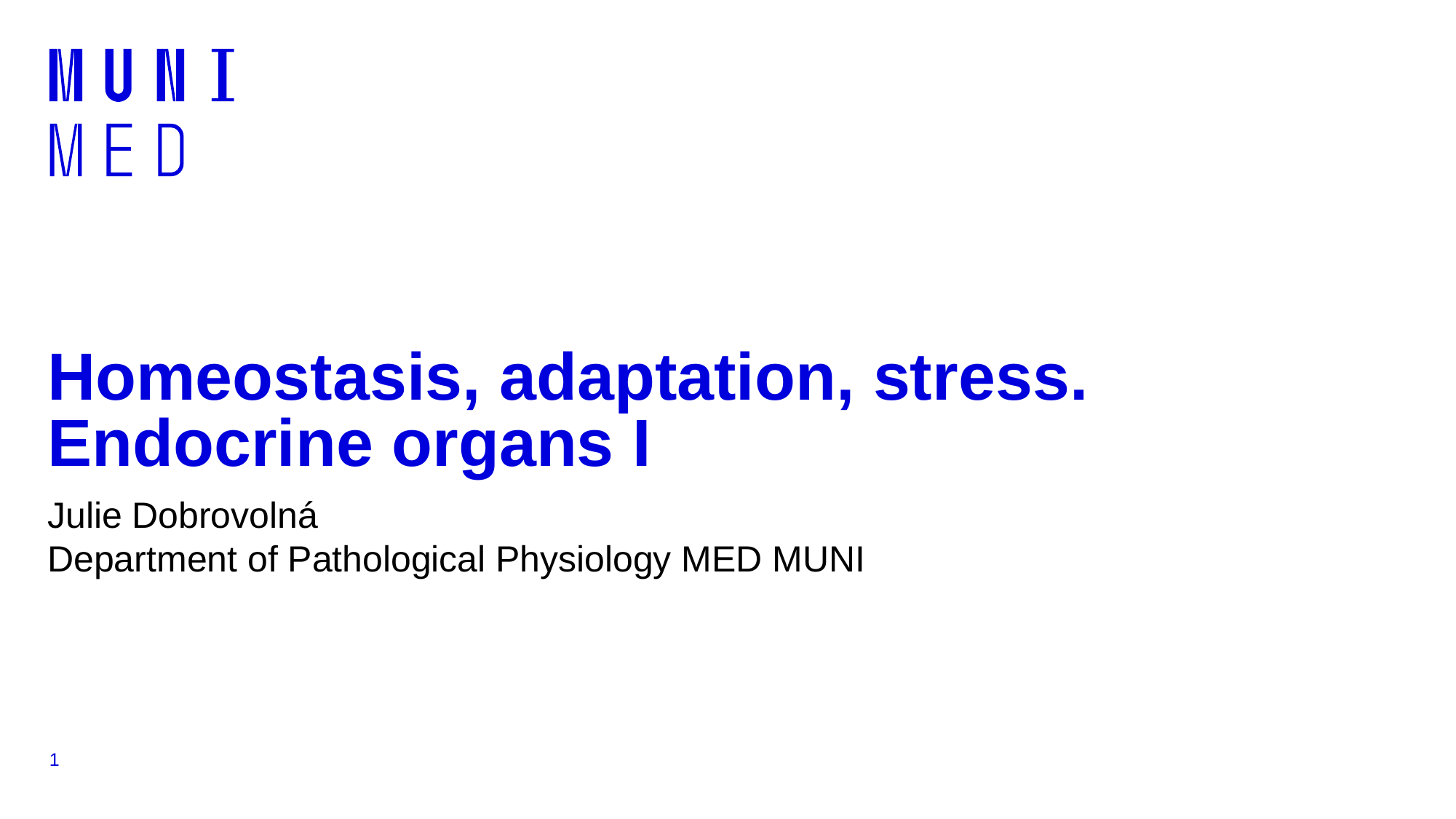

# Homeostasis, adaptation, stress. Endocrine organs I
Julie Dobrovolná
Department of Pathological Physiology MED MUNI
1